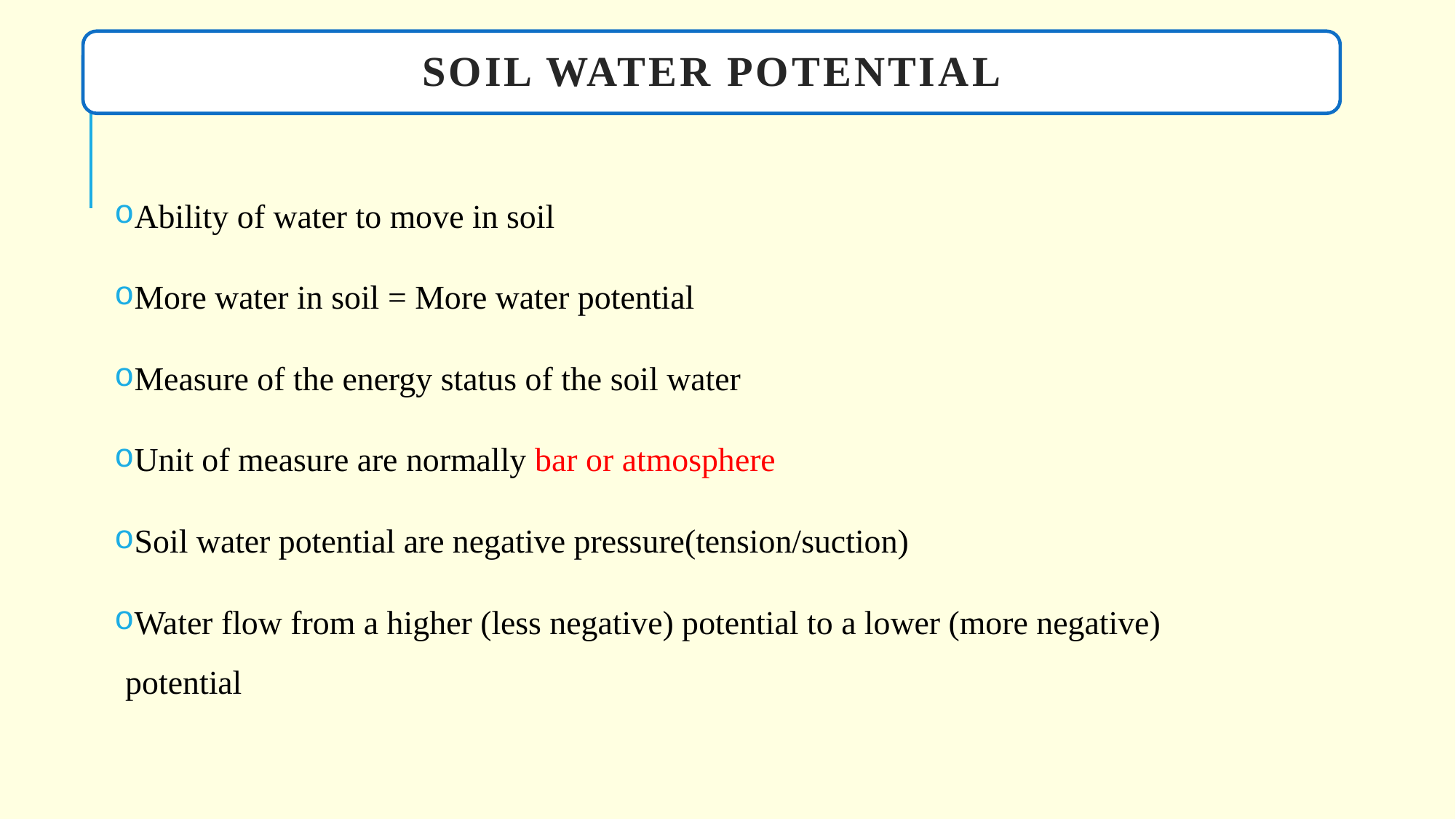

SOIL WATER POTENTIAL
Ability of water to move in soil
More water in soil = More water potential
Measure of the energy status of the soil water
Unit of measure are normally bar or atmosphere
Soil water potential are negative pressure(tension/suction)
Water flow from a higher (less negative) potential to a lower (more negative) potential